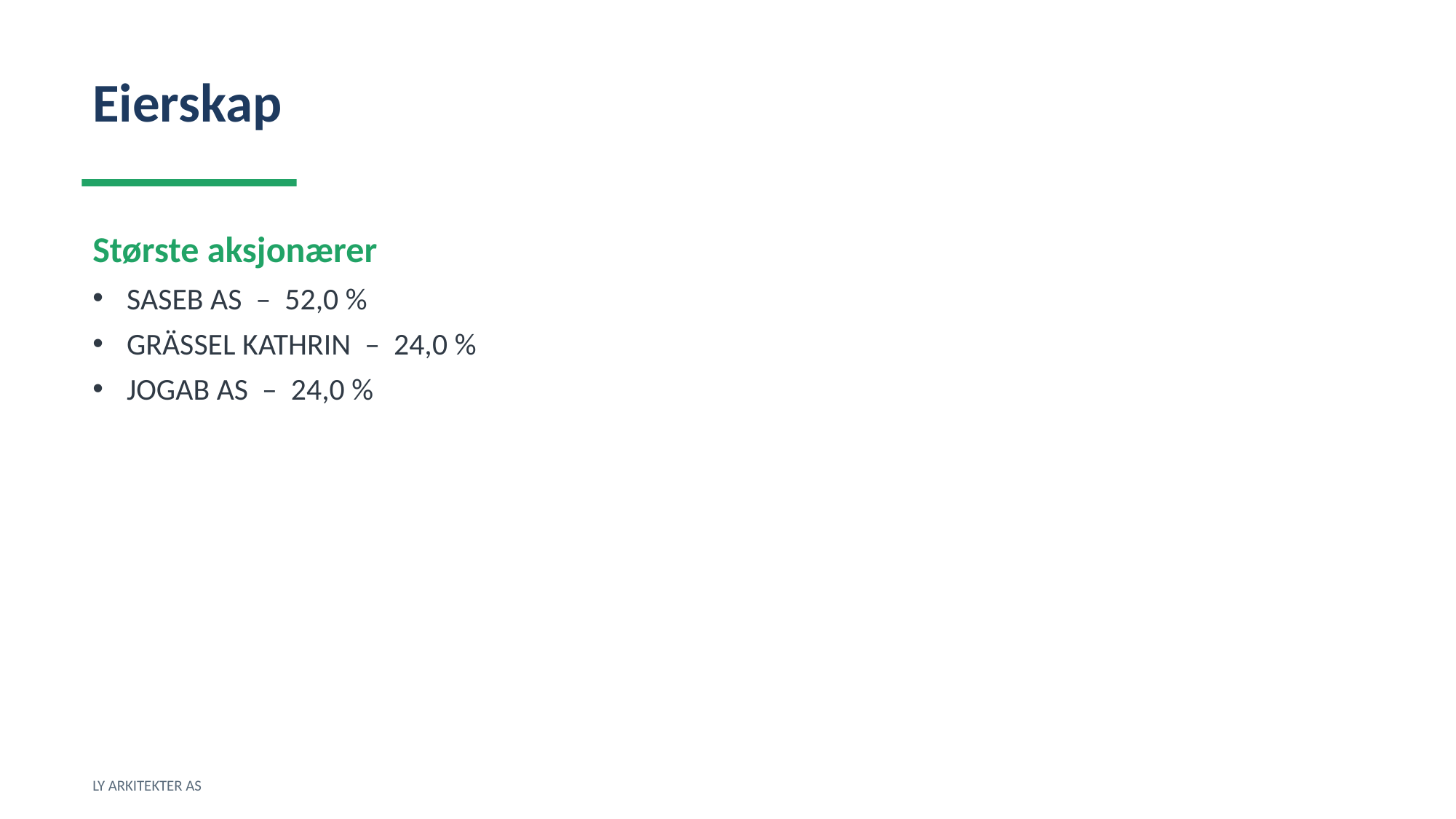

Eierskap

Største aksjonærer
SASEB AS  –  52,0 %
GRÄSSEL KATHRIN  –  24,0 %
JOGAB AS  –  24,0 %
LY ARKITEKTER AS